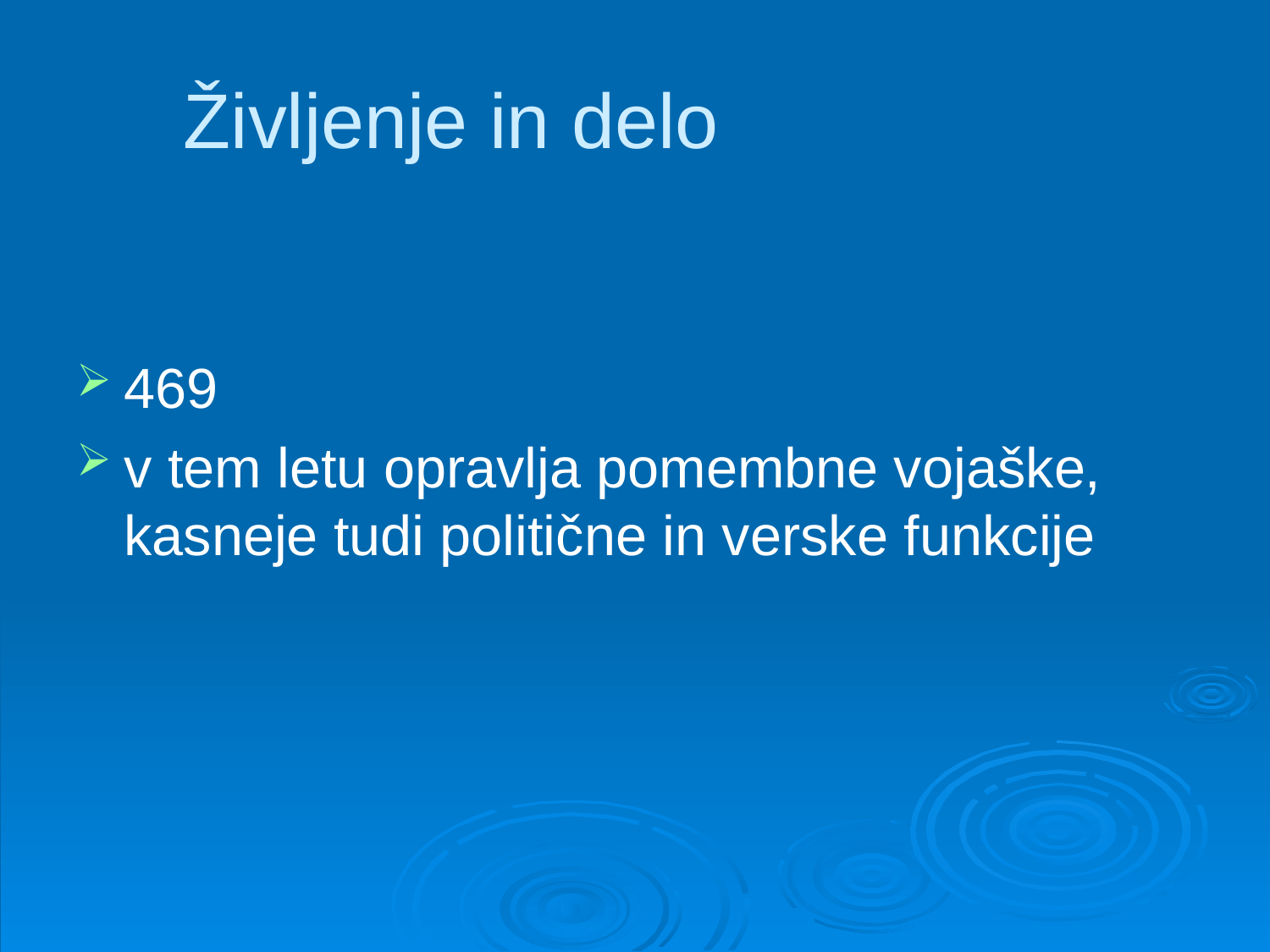

# Življenje in delo
469
v tem letu opravlja pomembne vojaške, kasneje tudi politične in verske funkcije